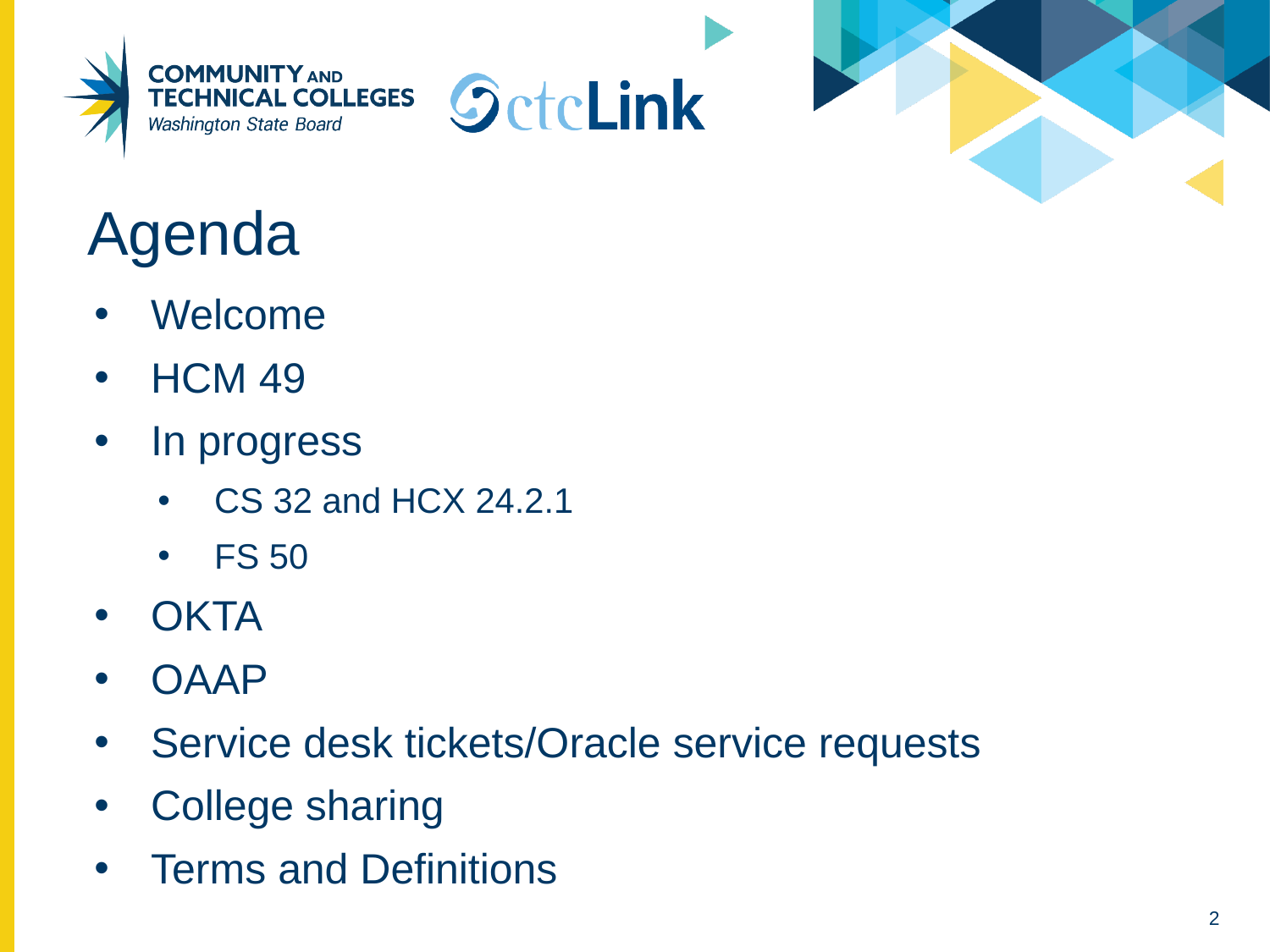

# Agenda
Welcome
HCM 49
In progress
CS 32 and HCX 24.2.1
FS 50
OKTA
OAAP
Service desk tickets/Oracle service requests
College sharing
Terms and Definitions
2